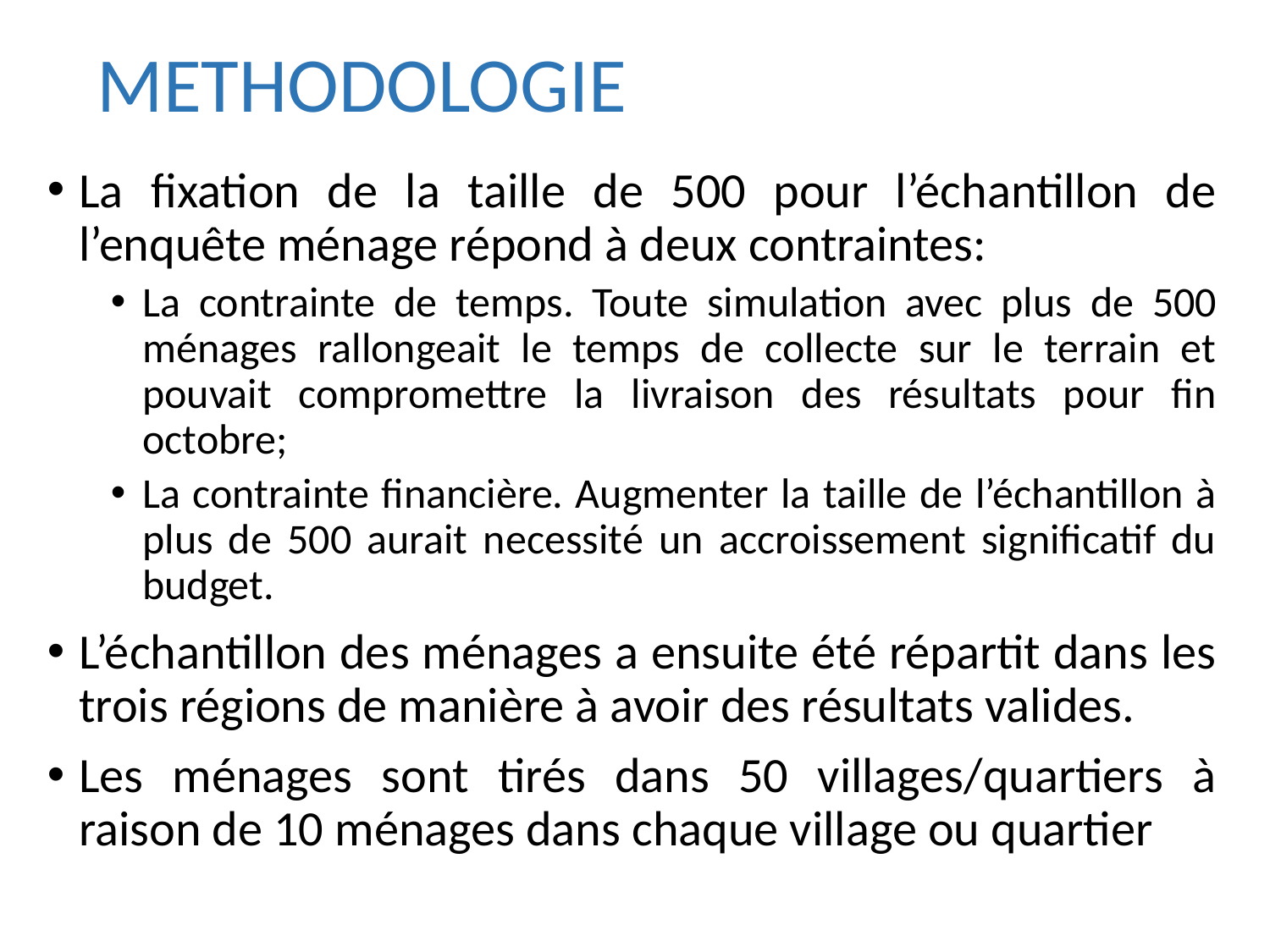

# METHODOLOGIE
La fixation de la taille de 500 pour l’échantillon de l’enquête ménage répond à deux contraintes:
La contrainte de temps. Toute simulation avec plus de 500 ménages rallongeait le temps de collecte sur le terrain et pouvait compromettre la livraison des résultats pour fin octobre;
La contrainte financière. Augmenter la taille de l’échantillon à plus de 500 aurait necessité un accroissement significatif du budget.
L’échantillon des ménages a ensuite été répartit dans les trois régions de manière à avoir des résultats valides.
Les ménages sont tirés dans 50 villages/quartiers à raison de 10 ménages dans chaque village ou quartier